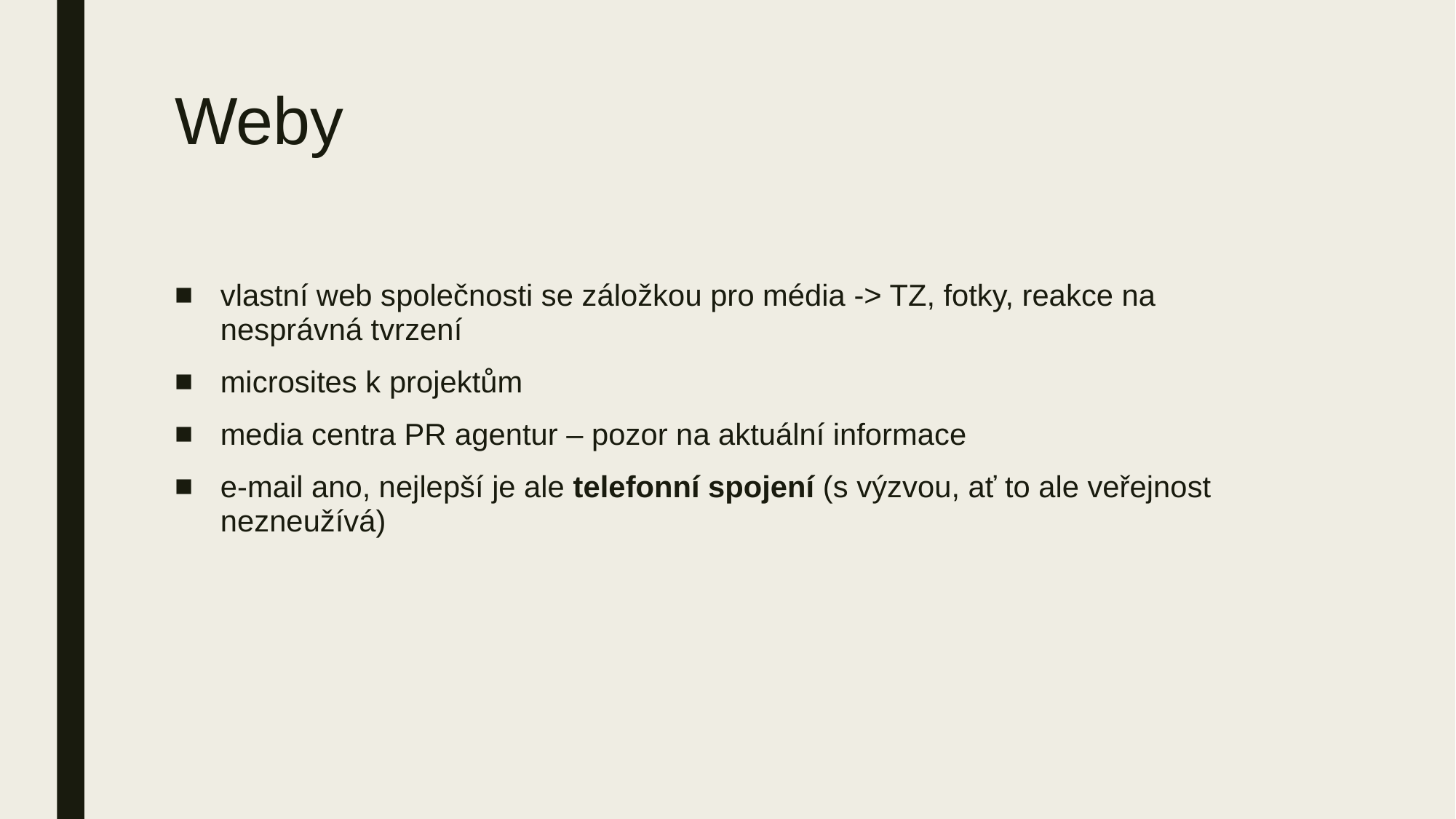

# Weby
vlastní web společnosti se záložkou pro média -> TZ, fotky, reakce na nesprávná tvrzení
microsites k projektům
media centra PR agentur – pozor na aktuální informace
e-mail ano, nejlepší je ale telefonní spojení (s výzvou, ať to ale veřejnost nezneužívá)